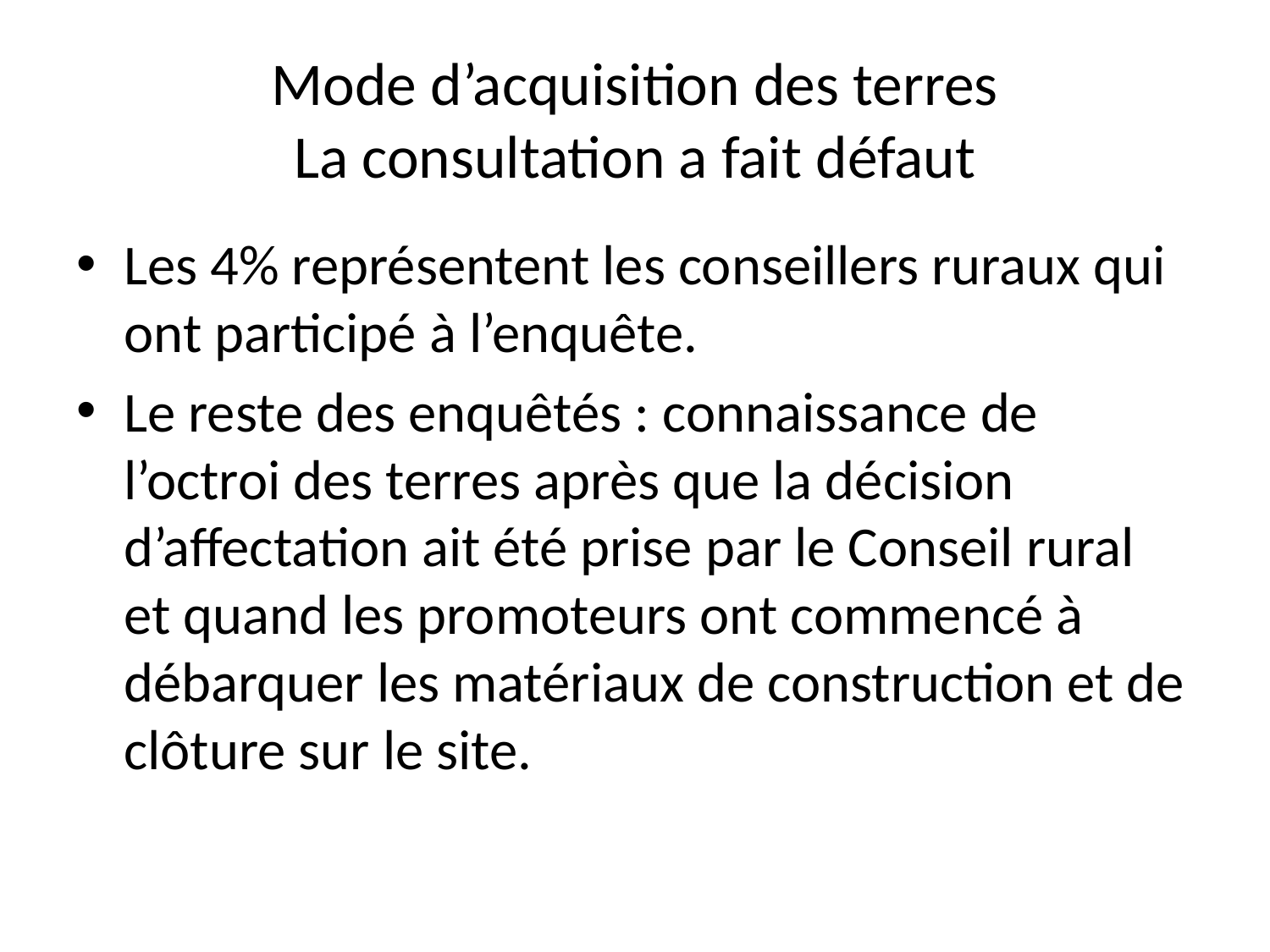

# Mode d’acquisition des terres La consultation a fait défaut
Les 4% représentent les conseillers ruraux qui ont participé à l’enquête.
Le reste des enquêtés : connaissance de l’octroi des terres après que la décision d’affectation ait été prise par le Conseil rural et quand les promoteurs ont commencé à débarquer les matériaux de construction et de clôture sur le site.